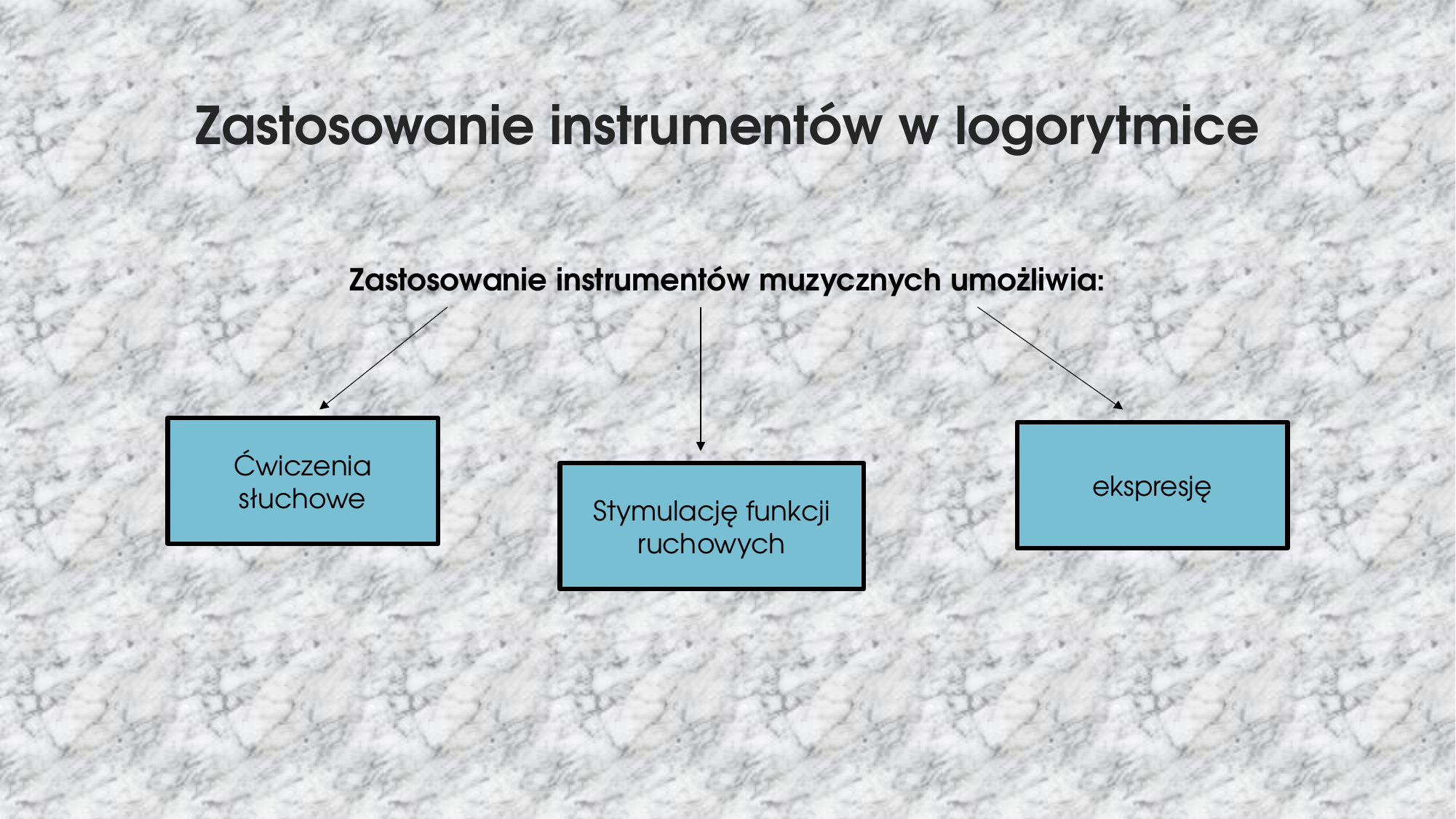

# Zastosowanie instrumentów w logorytmice
Zastosowanie instrumentów muzycznych umożliwia:

Ćwiczenia słuchowe
ekspresję
Stymulację funkcji ruchowych